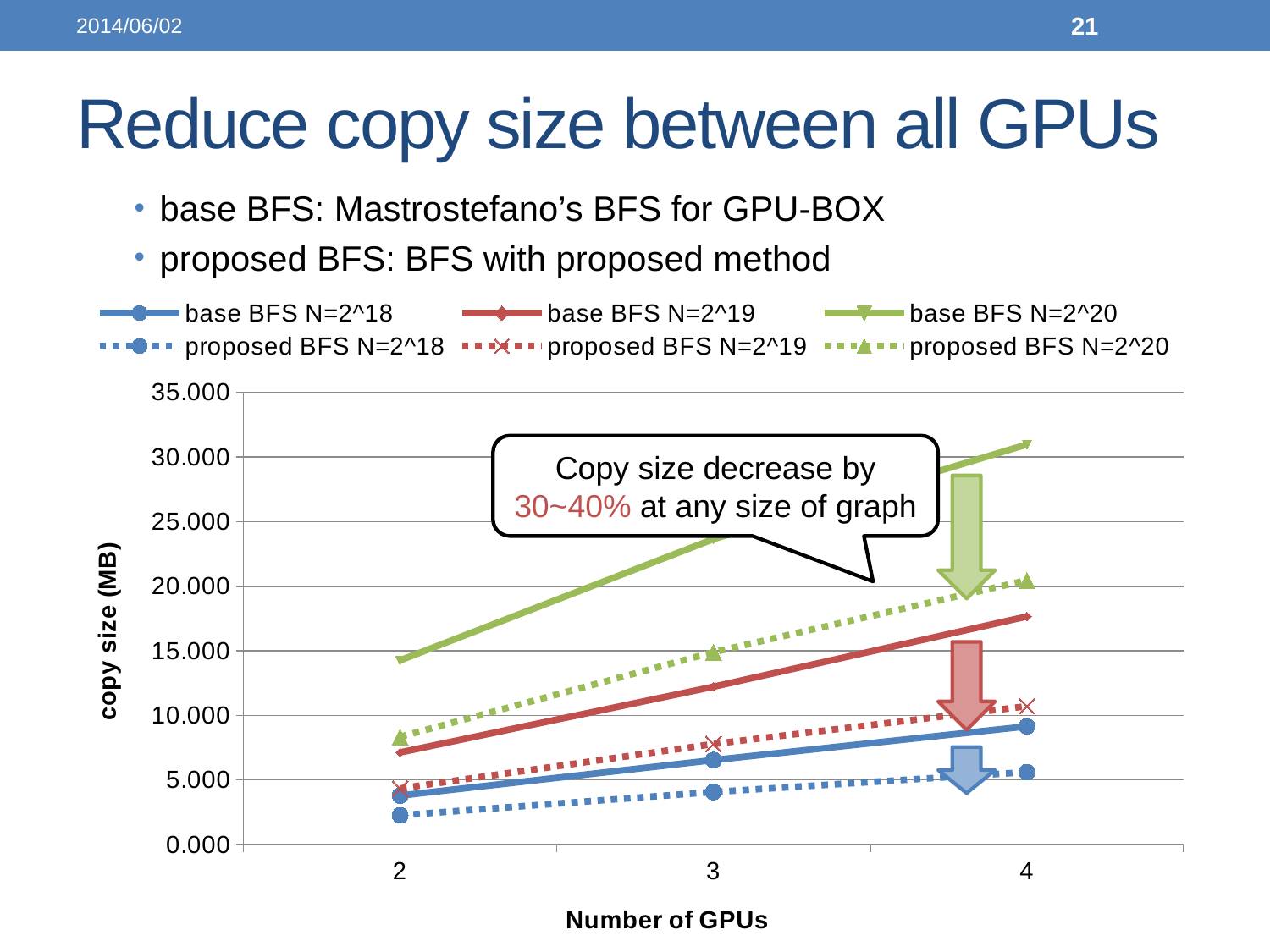

2014/06/02
21
# Reduce copy size between all GPUs
base BFS: Mastrostefano’s BFS for GPU-BOX
proposed BFS: BFS with proposed method

### Chart

| Category | base BFS N=2^18 | base BFS N=2^19 | base BFS N=2^20 | proposed BFS N=2^18 | proposed BFS N=2^19 | proposed BFS N=2^20 |
|---|---|---|---|---|---|---|
| 2.0 | 3.790512084960937 | 7.133255004882812 | 14.26327514648437 | 2.268569946289062 | 4.34622192382813 | 8.3446044921875 |
| 3.0 | 6.541229248046874 | 12.22196960449219 | 23.654296875 | 4.07127380371094 | 7.789443969726562 | 14.8950653076172 |
| 4.0 | 9.149826049804688 | 17.65924072265625 | 30.96914672851562 | 5.611236572265625 | 10.70960998535156 | 20.46136474609375 |
Copy size decrease by 30~40% at any size of graph